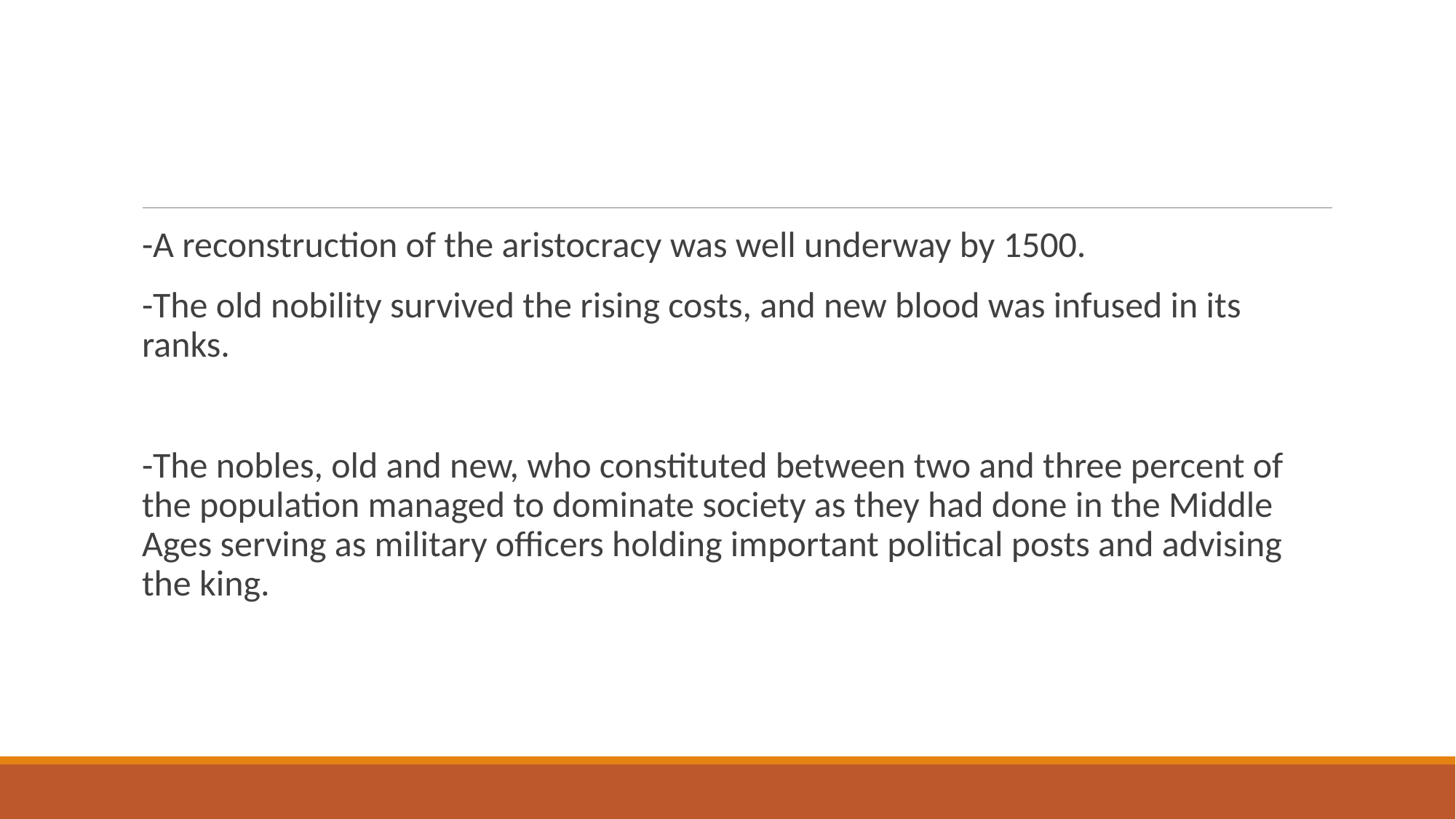

#
-A reconstruction of the aristocracy was well underway by 1500.
-The old nobility survived the rising costs, and new blood was infused in its ranks.

-The nobles, old and new, who constituted between two and three percent of the population managed to dominate society as they had done in the Middle Ages serving as military officers holding important political posts and advising the king.